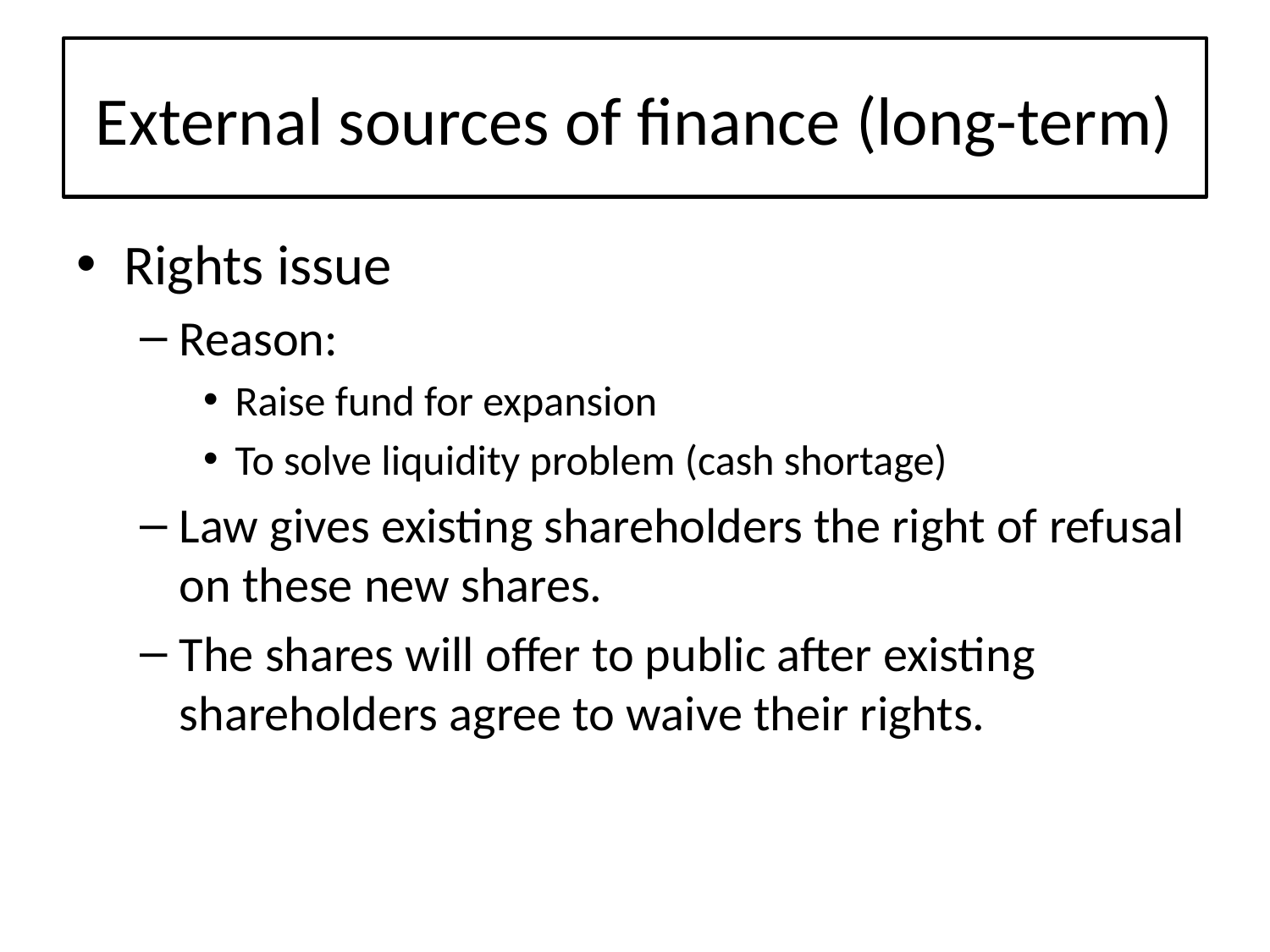

# External sources of finance (long-term)
Rights issue
Reason:
Raise fund for expansion
To solve liquidity problem (cash shortage)
Law gives existing shareholders the right of refusal on these new shares.
The shares will offer to public after existing shareholders agree to waive their rights.